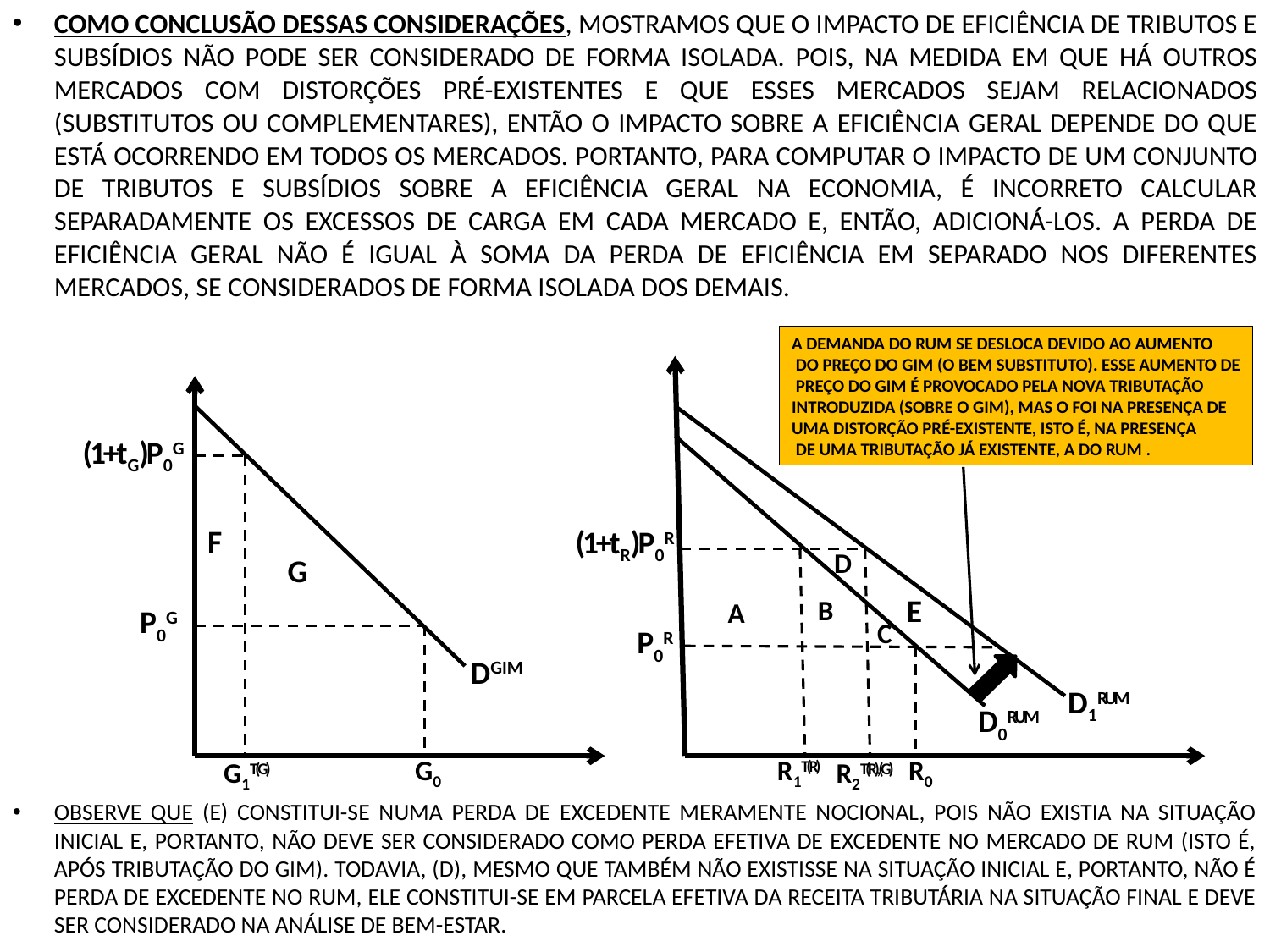

COMO CONCLUSÃO DESSAS CONSIDERAÇÕES, MOSTRAMOS QUE O IMPACTO DE EFICIÊNCIA DE TRIBUTOS E SUBSÍDIOS NÃO PODE SER CONSIDERADO DE FORMA ISOLADA. POIS, NA MEDIDA EM QUE HÁ OUTROS MERCADOS COM DISTORÇÕES PRÉ-EXISTENTES E QUE ESSES MERCADOS SEJAM RELACIONADOS (SUBSTITUTOS OU COMPLEMENTARES), ENTÃO O IMPACTO SOBRE A EFICIÊNCIA GERAL DEPENDE DO QUE ESTÁ OCORRENDO EM TODOS OS MERCADOS. PORTANTO, PARA COMPUTAR O IMPACTO DE UM CONJUNTO DE TRIBUTOS E SUBSÍDIOS SOBRE A EFICIÊNCIA GERAL NA ECONOMIA, É INCORRETO CALCULAR SEPARADAMENTE OS EXCESSOS DE CARGA EM CADA MERCADO E, ENTÃO, ADICIONÁ-LOS. A PERDA DE EFICIÊNCIA GERAL NÃO É IGUAL À SOMA DA PERDA DE EFICIÊNCIA EM SEPARADO NOS DIFERENTES MERCADOS, SE CONSIDERADOS DE FORMA ISOLADA DOS DEMAIS.

OBSERVE QUE (E) CONSTITUI-SE NUMA PERDA DE EXCEDENTE MERAMENTE NOCIONAL, POIS NÃO EXISTIA NA SITUAÇÃO INICIAL E, PORTANTO, NÃO DEVE SER CONSIDERADO COMO PERDA EFETIVA DE EXCEDENTE NO MERCADO DE RUM (ISTO É, APÓS TRIBUTAÇÃO DO GIM). TODAVIA, (D), MESMO QUE TAMBÉM NÃO EXISTISSE NA SITUAÇÃO INICIAL E, PORTANTO, NÃO É PERDA DE EXCEDENTE NO RUM, ELE CONSTITUI-SE EM PARCELA EFETIVA DA RECEITA TRIBUTÁRIA NA SITUAÇÃO FINAL E DEVE SER CONSIDERADO NA ANÁLISE DE BEM-ESTAR.

A DEMANDA DO RUM SE DESLOCA DEVIDO AO AUMENTO
 DO PREÇO DO GIM (O BEM SUBSTITUTO). ESSE AUMENTO DE
 PREÇO DO GIM É PROVOCADO PELA NOVA TRIBUTAÇÃO
INTRODUZIDA (SOBRE O GIM), MAS O FOI NA PRESENÇA DE
UMA DISTORÇÃO PRÉ-EXISTENTE, ISTO É, NA PRESENÇA
 DE UMA TRIBUTAÇÃO JÁ EXISTENTE, A DO RUM .
(1+tG)P0G
F
(1+tR)P0R
D
G
E
B
A
P0G
C
P0R
DGIM

D1RUM
D0RUM
G0
R1T(R)
R0
G1T(G)
R2T(R),(G)